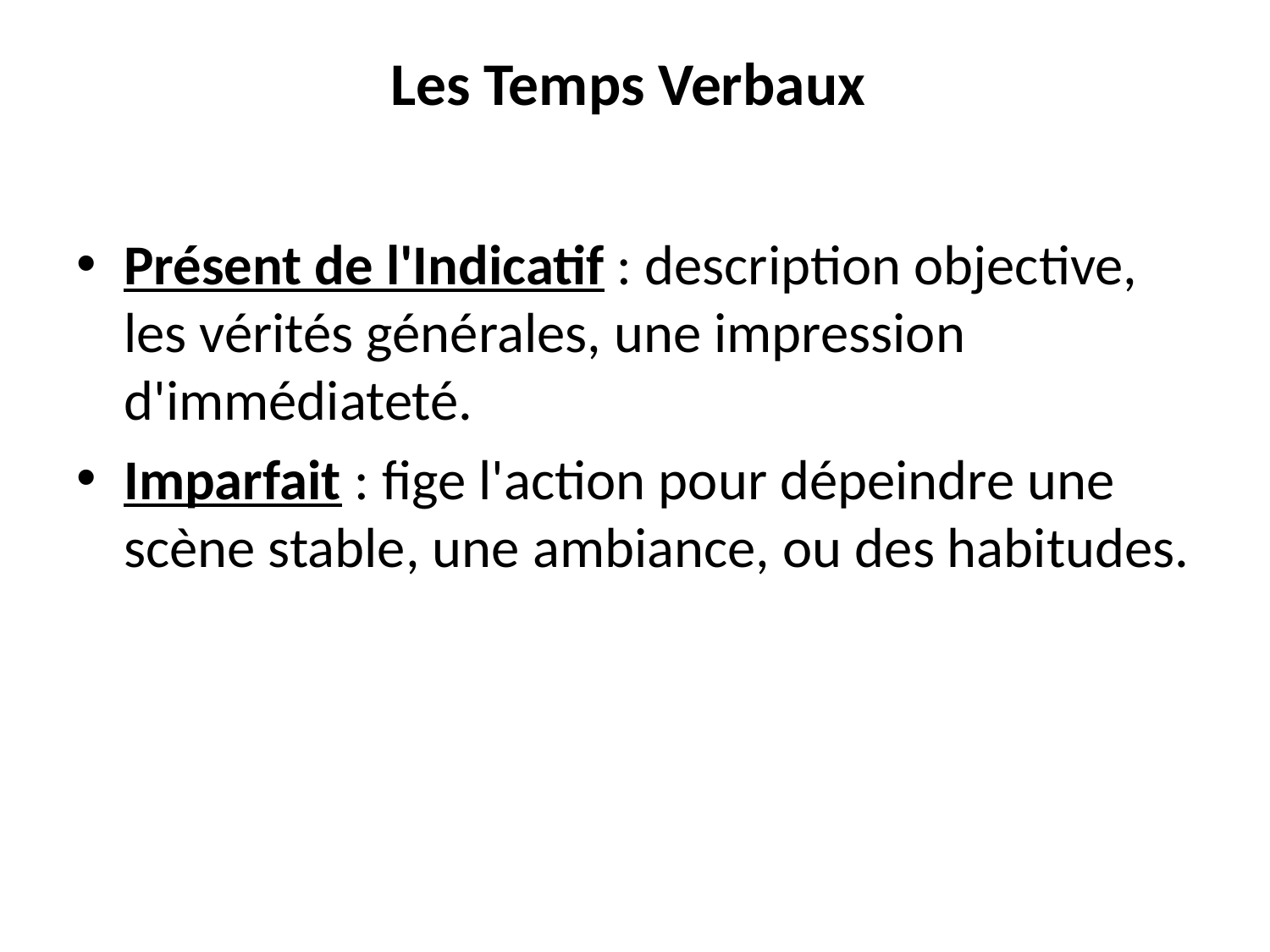

# Les Temps Verbaux
Présent de l'Indicatif : description objective, les vérités générales, une impression d'immédiateté.
Imparfait : fige l'action pour dépeindre une scène stable, une ambiance, ou des habitudes.